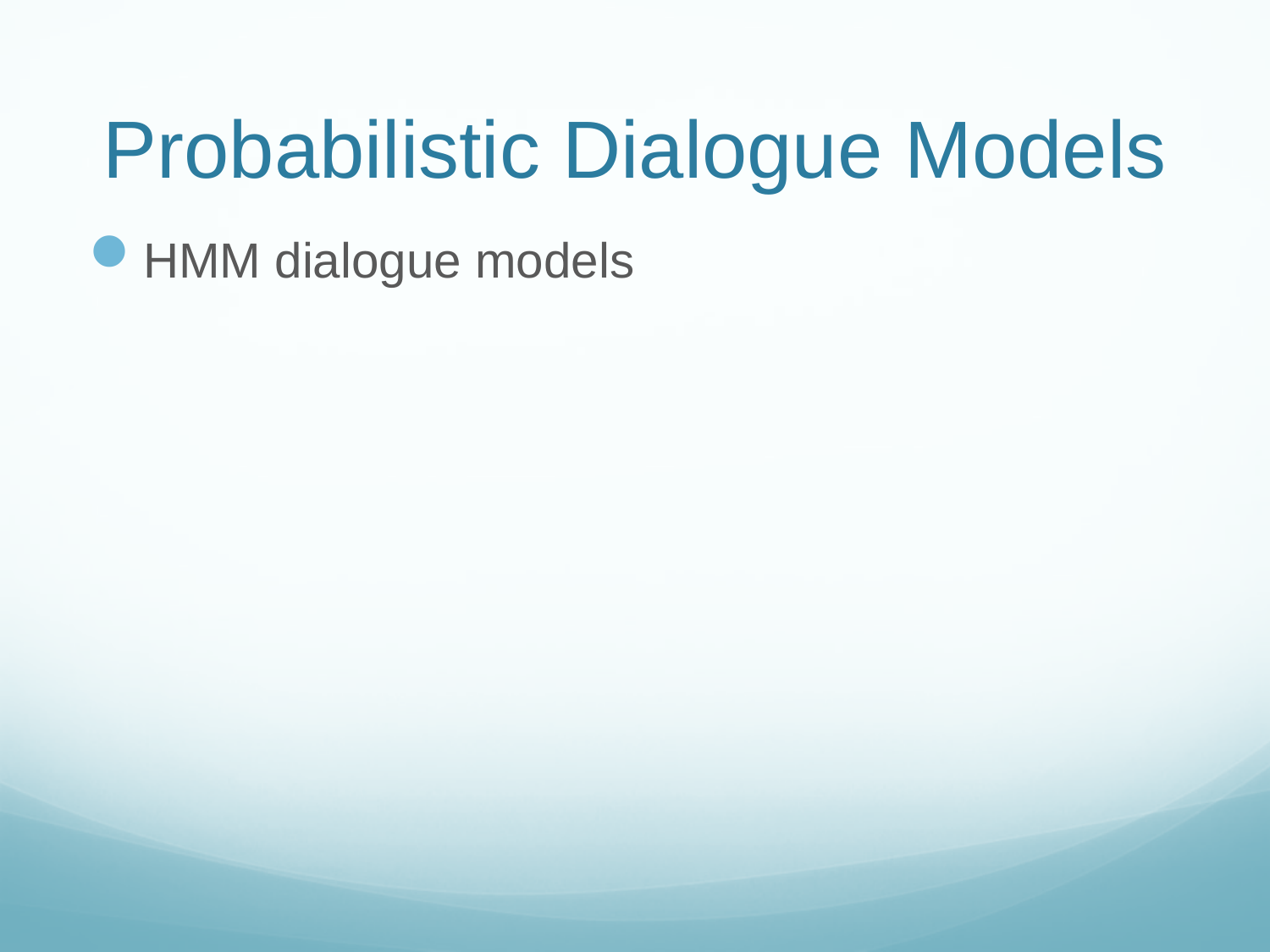

# Probabilistic Dialogue Models
HMM dialogue models